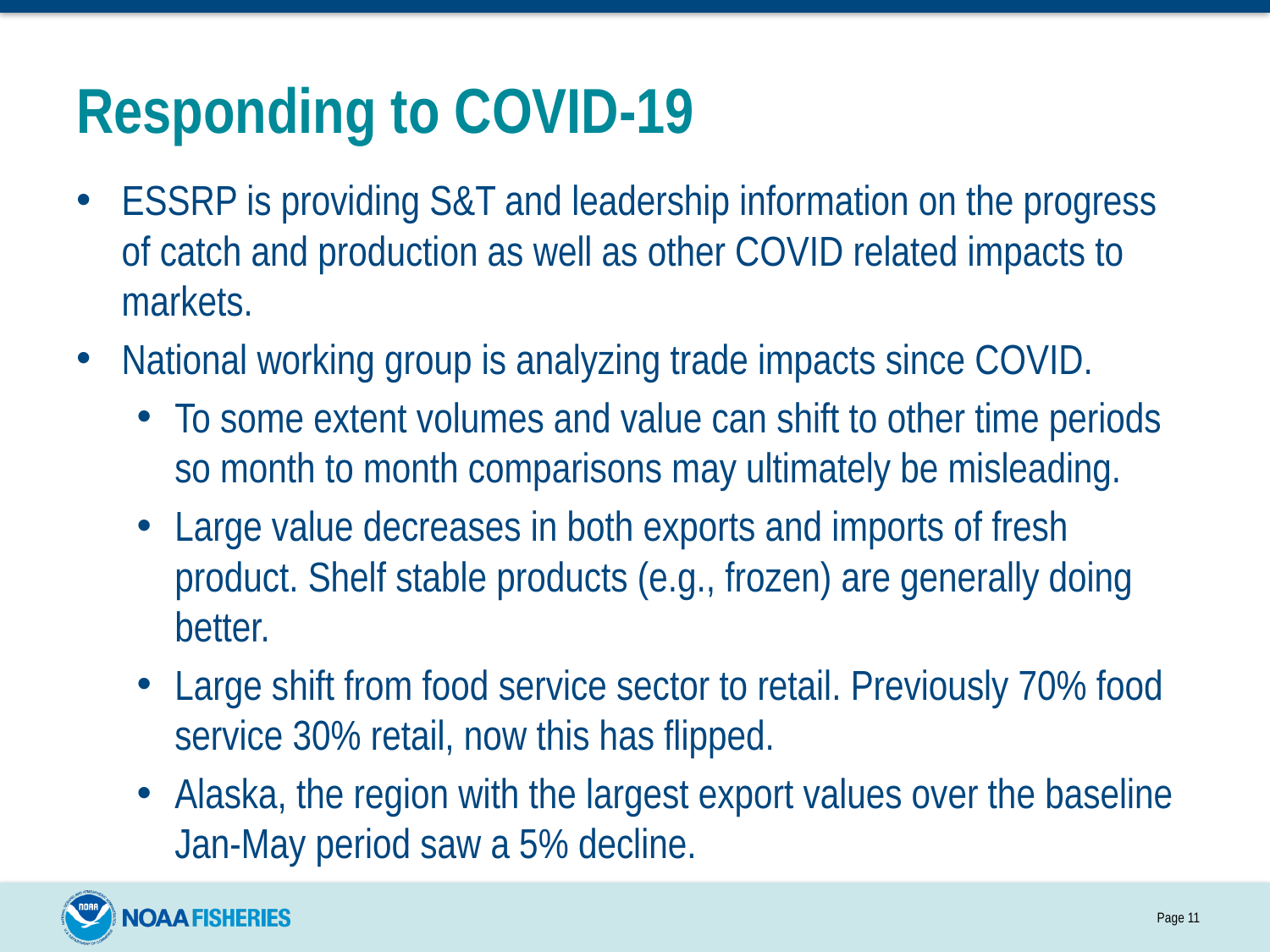

# Responding to COVID-19
ESSRP is providing S&T and leadership information on the progress of catch and production as well as other COVID related impacts to markets.
National working group is analyzing trade impacts since COVID.
To some extent volumes and value can shift to other time periods so month to month comparisons may ultimately be misleading.
Large value decreases in both exports and imports of fresh product. Shelf stable products (e.g., frozen) are generally doing better.
Large shift from food service sector to retail. Previously 70% food service 30% retail, now this has flipped.
Alaska, the region with the largest export values over the baseline Jan-May period saw a 5% decline.

 Page 11